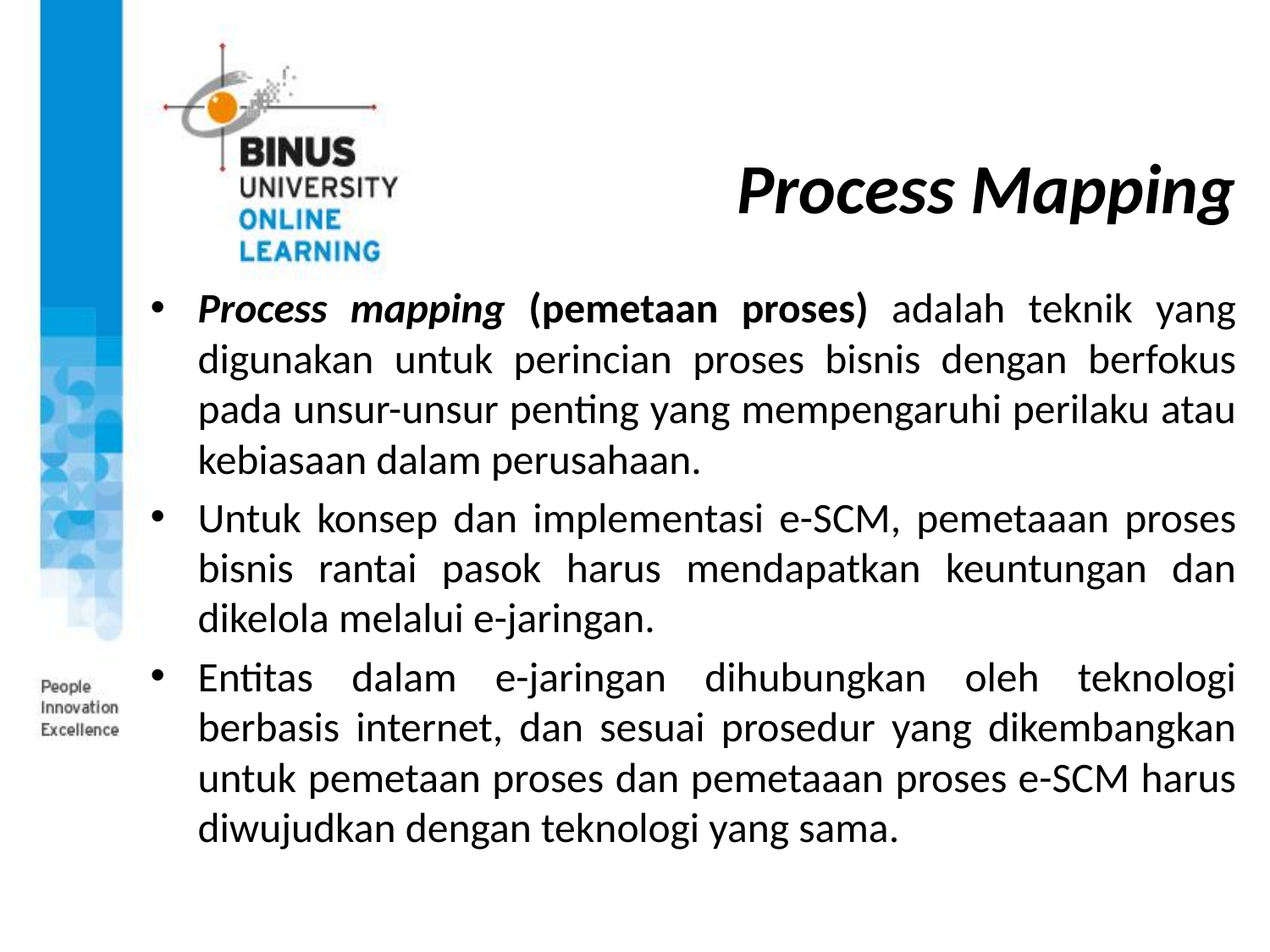

# Process Mapping
Process mapping (pemetaan proses) adalah teknik yang digunakan untuk perincian proses bisnis dengan berfokus pada unsur-unsur penting yang mempengaruhi perilaku atau kebiasaan dalam perusahaan.
Untuk konsep dan implementasi e-SCM, pemetaaan proses bisnis rantai pasok harus mendapatkan keuntungan dan dikelola melalui e-jaringan.
Entitas dalam e-jaringan dihubungkan oleh teknologi berbasis internet, dan sesuai prosedur yang dikembangkan untuk pemetaan proses dan pemetaaan proses e-SCM harus diwujudkan dengan teknologi yang sama.